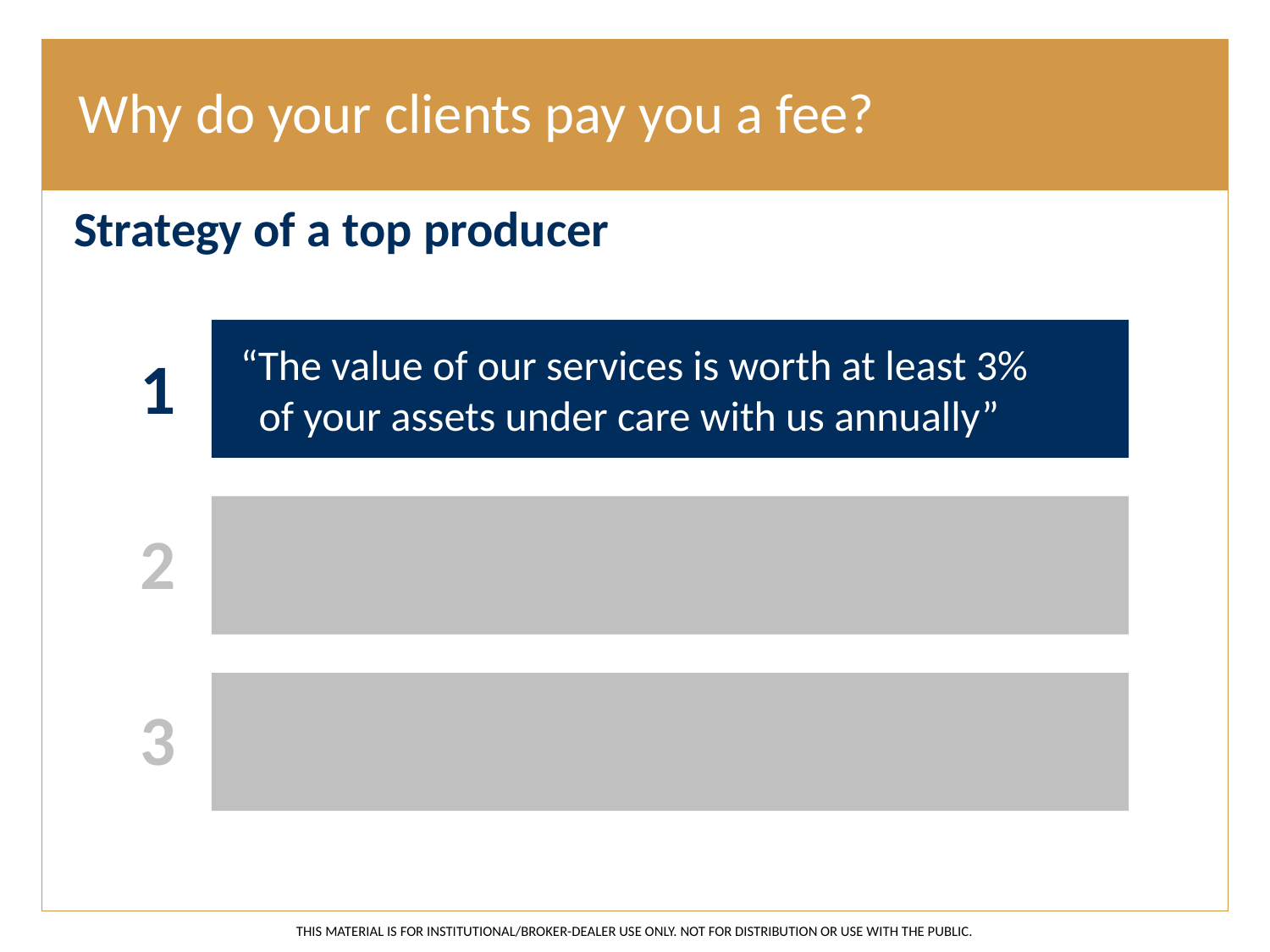

# Why do your clients pay you a fee?
Strategy of a top producer
“The value of our services is worth at least 3%
of your assets under care with us annually”
1

2

3